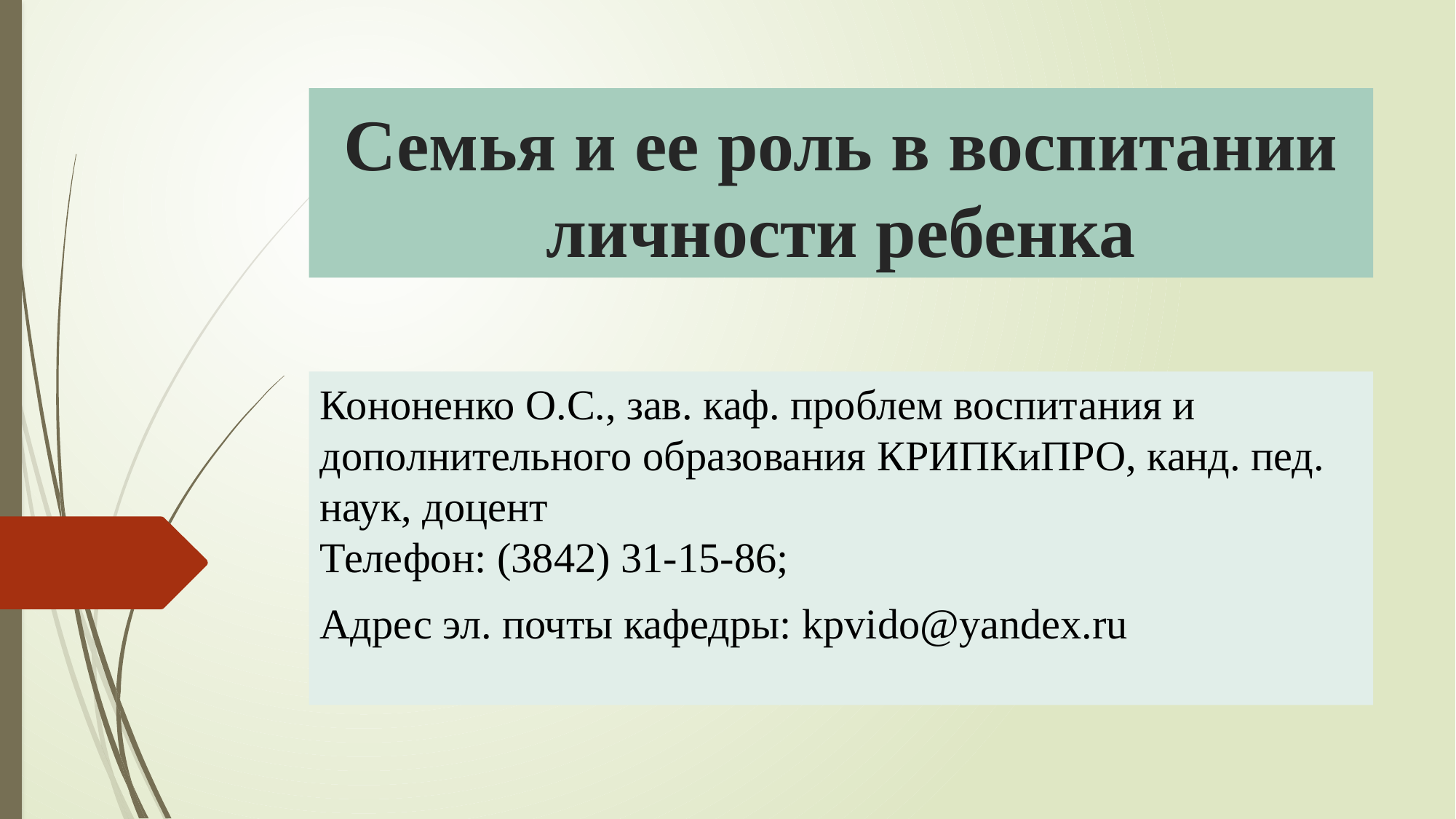

# Семья и ее роль в воспитании личности ребенка
Кононенко О.С., зав. каф. проблем воспитания и дополнительного образования КРИПКиПРО, канд. пед. наук, доцент
Телефон: (3842) 31-15-86;
Адрес эл. почты кафедры: kpvido@yandex.ru